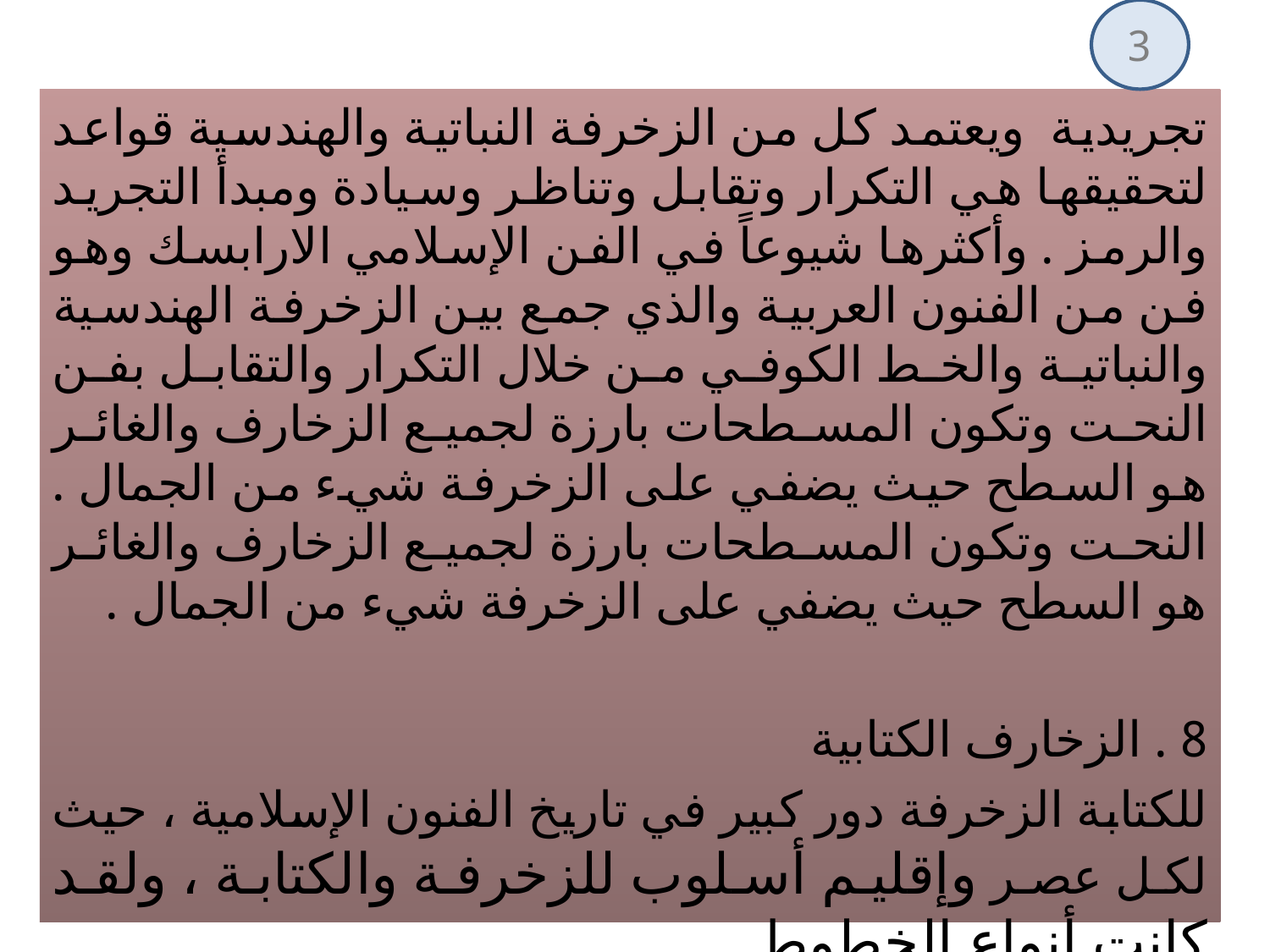

3
تجريدية  ويعتمد كل من الزخرفة النباتية والهندسية قواعد لتحقيقها هي التكرار وتقابل وتناظر وسيادة ومبدأ التجريد والرمز . وأكثرها شيوعاً في الفن الإسلامي الارابسك وهو فن من الفنون العربية والذي جمع بين الزخرفة الهندسية والنباتية والخط الكوفي من خلال التكرار والتقابل بفن النحت وتكون المسطحات بارزة لجميع الزخارف والغائر هو السطح حيث يضفي على الزخرفة شيء من الجمال . النحت وتكون المسطحات بارزة لجميع الزخارف والغائر هو السطح حيث يضفي على الزخرفة شيء من الجمال .

8 . الزخارف الكتابية
للكتابة الزخرفة دور كبير في تاريخ الفنون الإسلامية ، حيث لكل عصر وإقليم أسلوب للزخرفة والكتابة ، ولقد كانت أنواع الخطوط